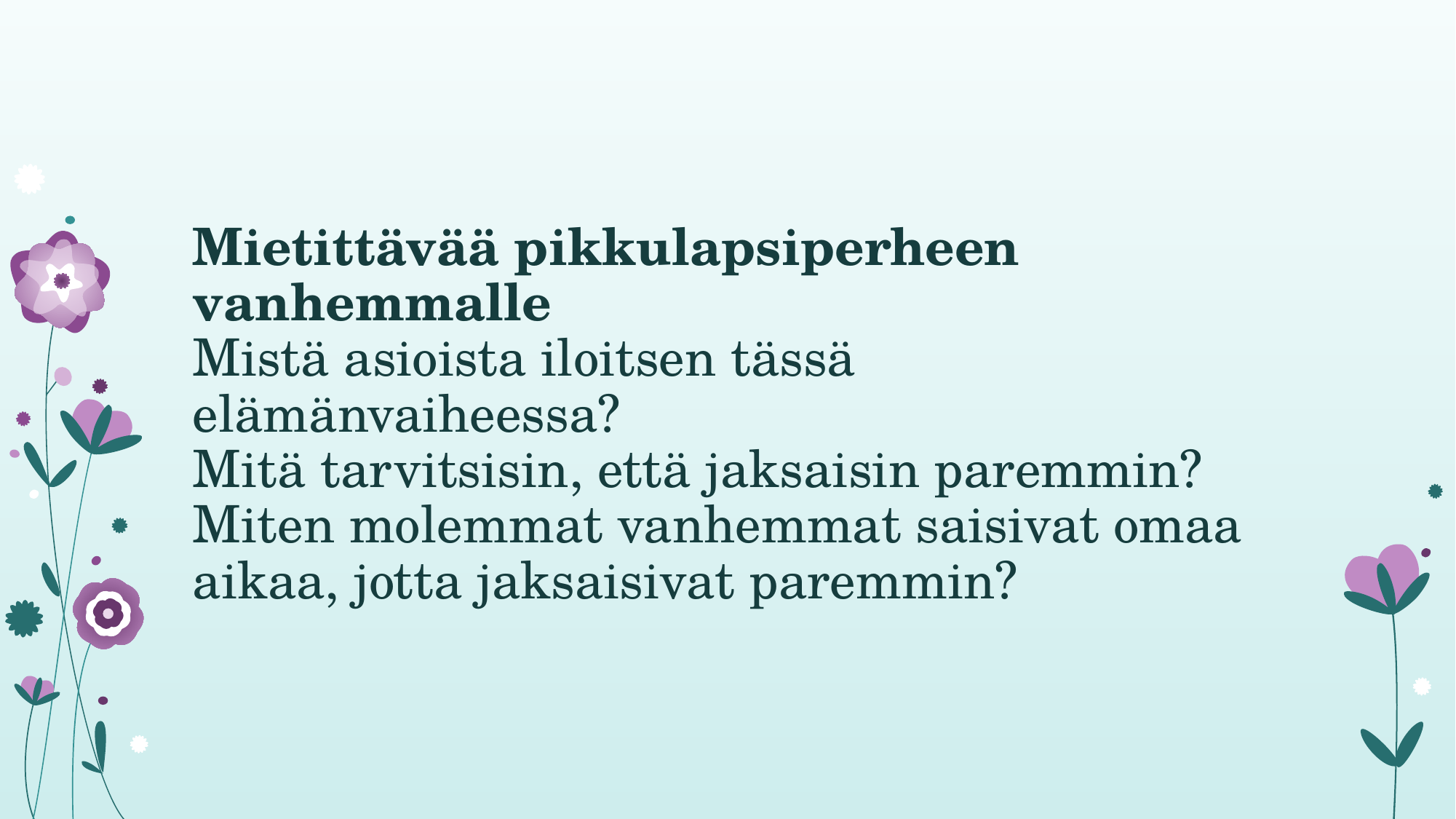

# Mietittävää pikkulapsiperheen vanhemmalle Mistä asioista iloitsen tässä elämänvaiheessa? Mitä tarvitsisin, että jaksaisin paremmin? Miten molemmat vanhemmat saisivat omaa aikaa, jotta jaksaisivat paremmin?